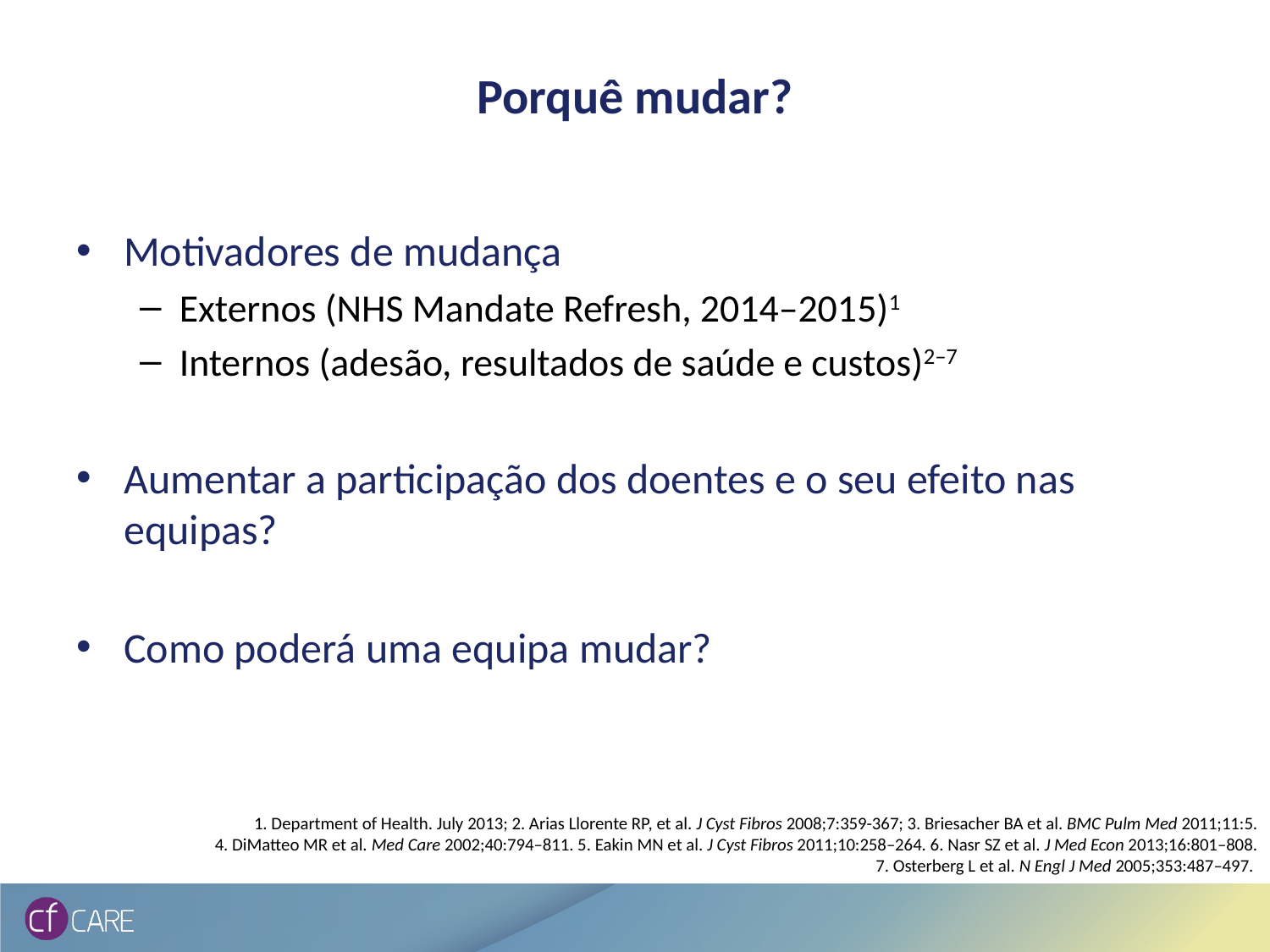

# Porquê mudar?
Motivadores de mudança
Externos (NHS Mandate Refresh, 2014–2015)1
Internos (adesão, resultados de saúde e custos)2–7

Aumentar a participação dos doentes e o seu efeito nas equipas?

Como poderá uma equipa mudar?

1. Department of Health. July 2013; 2. Arias Llorente RP, et al. J Cyst Fibros 2008;7:359-367; 3. Briesacher BA et al. BMC Pulm Med 2011;11:5.
4. DiMatteo MR et al. Med Care 2002;40:794–811. 5. Eakin MN et al. J Cyst Fibros 2011;10:258–264. 6. Nasr SZ et al. J Med Econ 2013;16:801–808.
7. Osterberg L et al. N Engl J Med 2005;353:487–497.